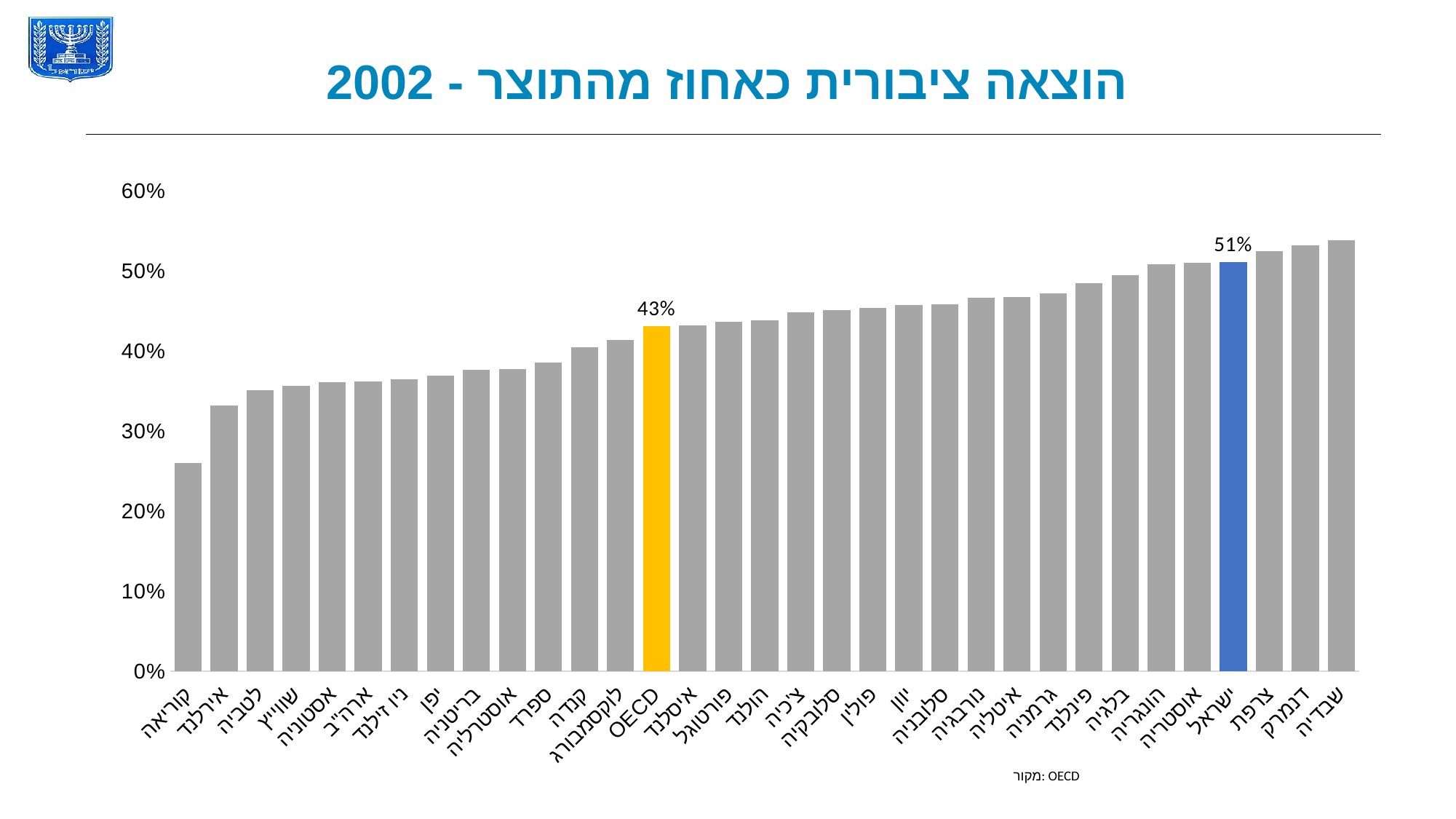

הוצאה ציבורית כאחוז מהתוצר - 2002

### Chart

| Category | סידרה 1 |
|---|---|
| קוריאה | 0.2607123404891993 |
| אירלנד | 0.33203715438324116 |
| לטביה | 0.3512031429136593 |
| שווייץ | 0.3566406839533598 |
| אסטוניה | 0.36110280412982104 |
| ארה"ב | 0.36257734213604864 |
| ניו זילנד | 0.3646403878962019 |
| יפן | 0.36963981817426506 |
| בריטניה | 0.37715635970376704 |
| אוסטרליה | 0.37791721016176505 |
| ספרד | 0.3862199848389404 |
| קנדה | 0.4053791157608714 |
| לוקסמבורג | 0.41383890761734254 |
| OECD | 0.43158923091521756 |
| איסלנד | 0.4322861669297041 |
| פורטוגל | 0.4371862288345539 |
| הולנד | 0.43879311340141736 |
| צ'כיה | 0.4482784990125869 |
| סלובקיה | 0.451389064375632 |
| פולין | 0.45401600361601185 |
| יוון | 0.4573724311102537 |
| סלובניה | 0.4583056163155534 |
| נורבגיה | 0.46706568019992567 |
| איטליה | 0.4680822276779658 |
| גרמניה | 0.4718763161652661 |
| פינלנד | 0.48524840008362063 |
| בלגיה | 0.4950734564333002 |
| הונגריה | 0.5082947250267731 |
| אוסטריה | 0.5108483084306287 |
| ישראל | 0.5118776641353172 |
| צרפת | 0.5246820833536782 |
| דנמרק | 0.5321420265026888 |
| שבדיה | 0.5389721255236015 |
מקור: OECD